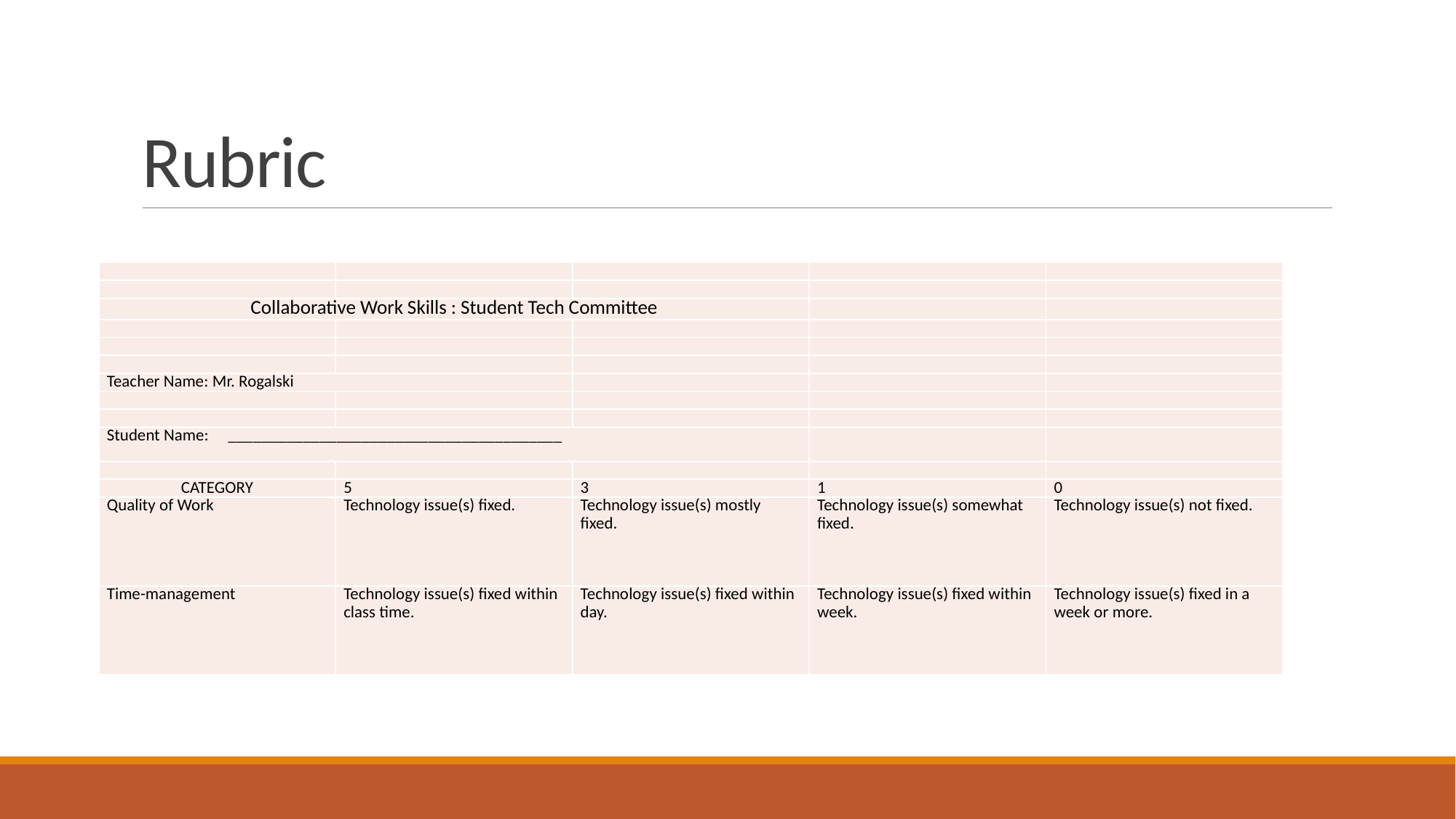

# Rubric
|  |  |  |  |  |
| --- | --- | --- | --- | --- |
|  |  |  |  |  |
| Collaborative Work Skills : Student Tech Committee |  |  |  |  |
|  |  |  |  |  |
|  |  |  |  |  |
|  |  |  |  |  |
| Teacher Name: Mr. Rogalski |  |  |  |  |
|  |  |  |  |  |
|  |  |  |  |  |
| Student Name:     \_\_\_\_\_\_\_\_\_\_\_\_\_\_\_\_\_\_\_\_\_\_\_\_\_\_\_\_\_\_\_\_\_\_\_\_\_\_\_\_ |  |  |  |  |
|  |  |  |  |  |
| CATEGORY | 5 | 3 | 1 | 0 |
| Quality of Work | Technology issue(s) fixed. | Technology issue(s) mostly fixed. | Technology issue(s) somewhat fixed. | Technology issue(s) not fixed. |
| Time-management | Technology issue(s) fixed within class time. | Technology issue(s) fixed within day. | Technology issue(s) fixed within week. | Technology issue(s) fixed in a week or more. |